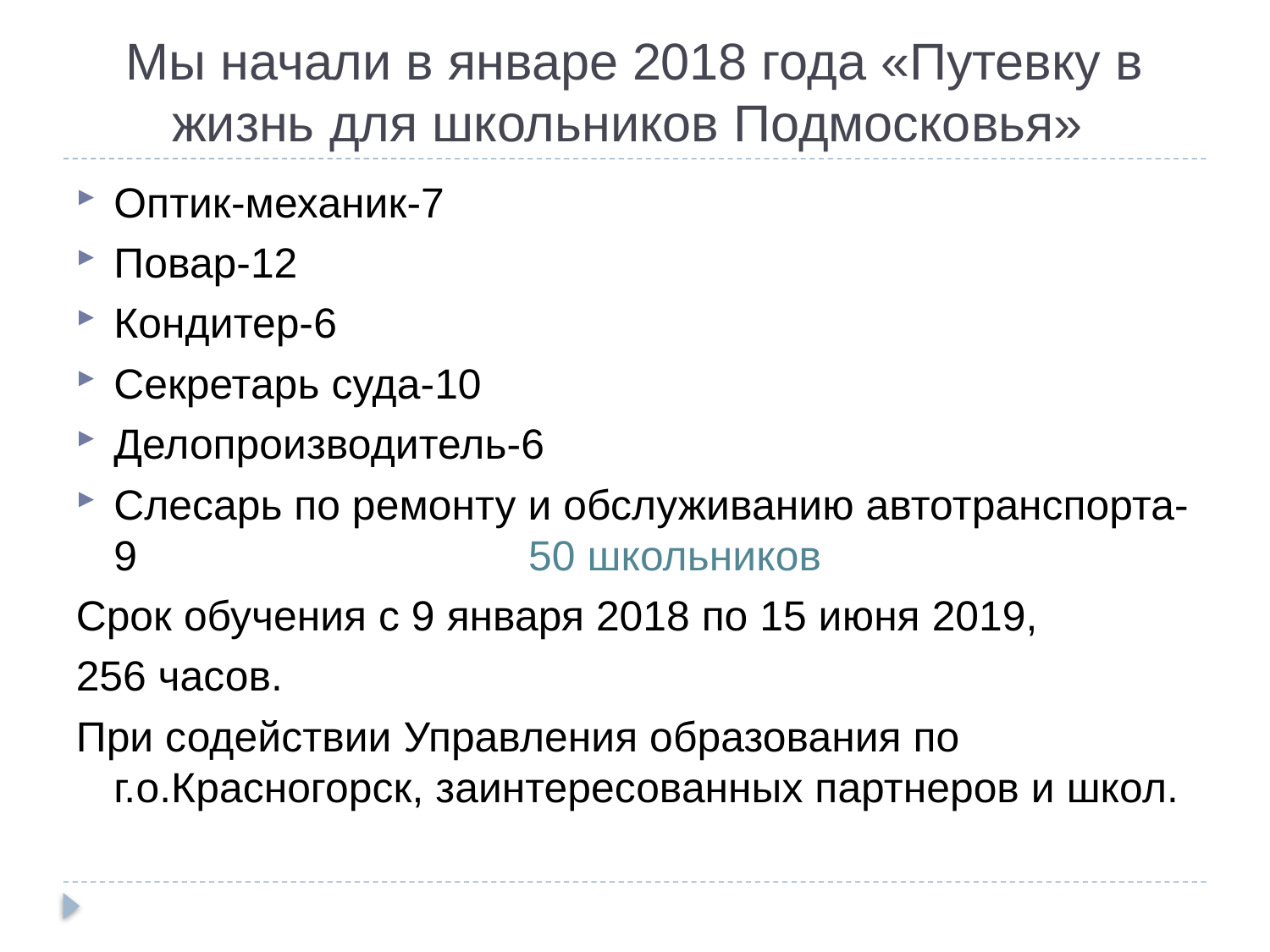

# Мы начали в январе 2018 года «Путевку в жизнь для школьников Подмосковья»
Оптик-механик-7
Повар-12
Кондитер-6
Секретарь суда-10
Делопроизводитель-6
Слесарь по ремонту и обслуживанию автотранспорта-9                                 50 школьников
Срок обучения с 9 января 2018 по 15 июня 2019,
256 часов.
При содействии Управления образования по г.о.Красногорск, заинтересованных партнеров и школ.